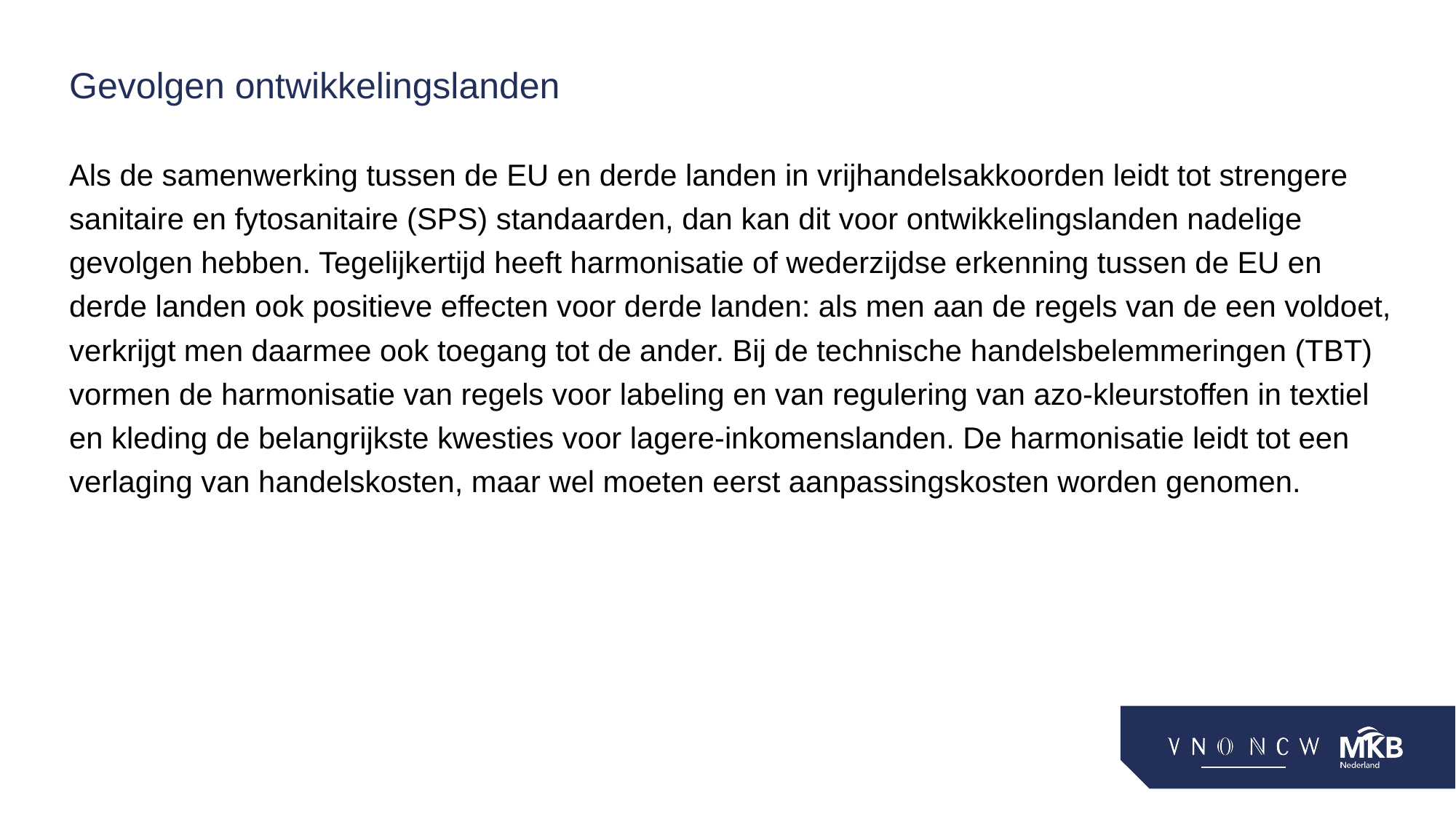

# Gevolgen ontwikkelingslanden

Als de samenwerking tussen de EU en derde landen in vrijhandelsakkoorden leidt tot strengere sanitaire en fytosanitaire (SPS) standaarden, dan kan dit voor ontwikkelingslanden nadelige gevolgen hebben. Tegelijkertijd heeft harmonisatie of wederzijdse erkenning tussen de EU en derde landen ook positieve effecten voor derde landen: als men aan de regels van de een voldoet, verkrijgt men daarmee ook toegang tot de ander. Bij de technische handelsbelemmeringen (TBT) vormen de harmonisatie van regels voor labeling en van regulering van azo-kleurstoffen in textiel en kleding de belangrijkste kwesties voor lagere-inkomenslanden. De harmonisatie leidt tot een verlaging van handelskosten, maar wel moeten eerst aanpassingskosten worden genomen.